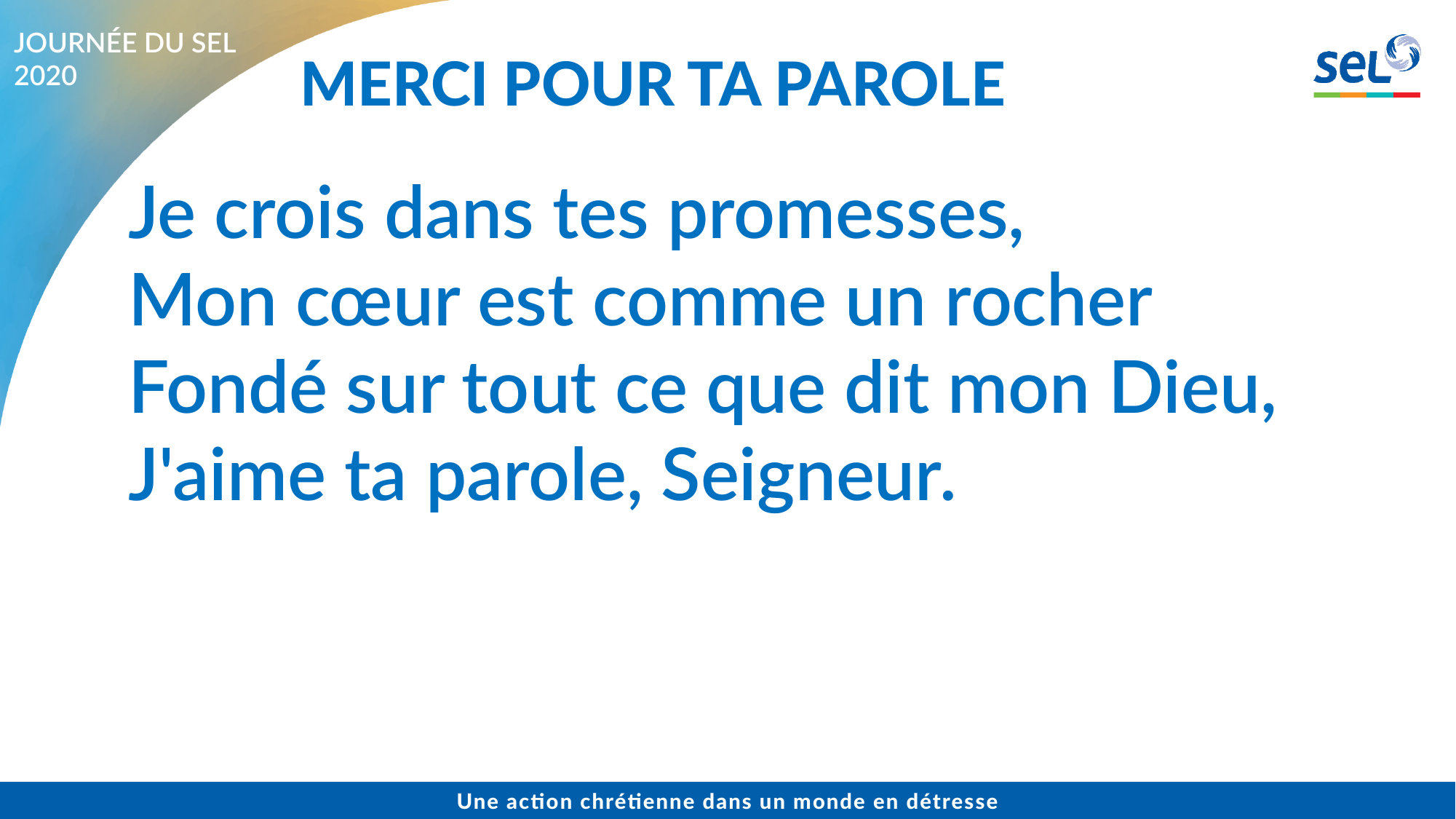

# Merci pour ta parole
Je crois dans tes promesses,
Mon cœur est comme un rocher
Fondé sur tout ce que dit mon Dieu,
J'aime ta parole, Seigneur.